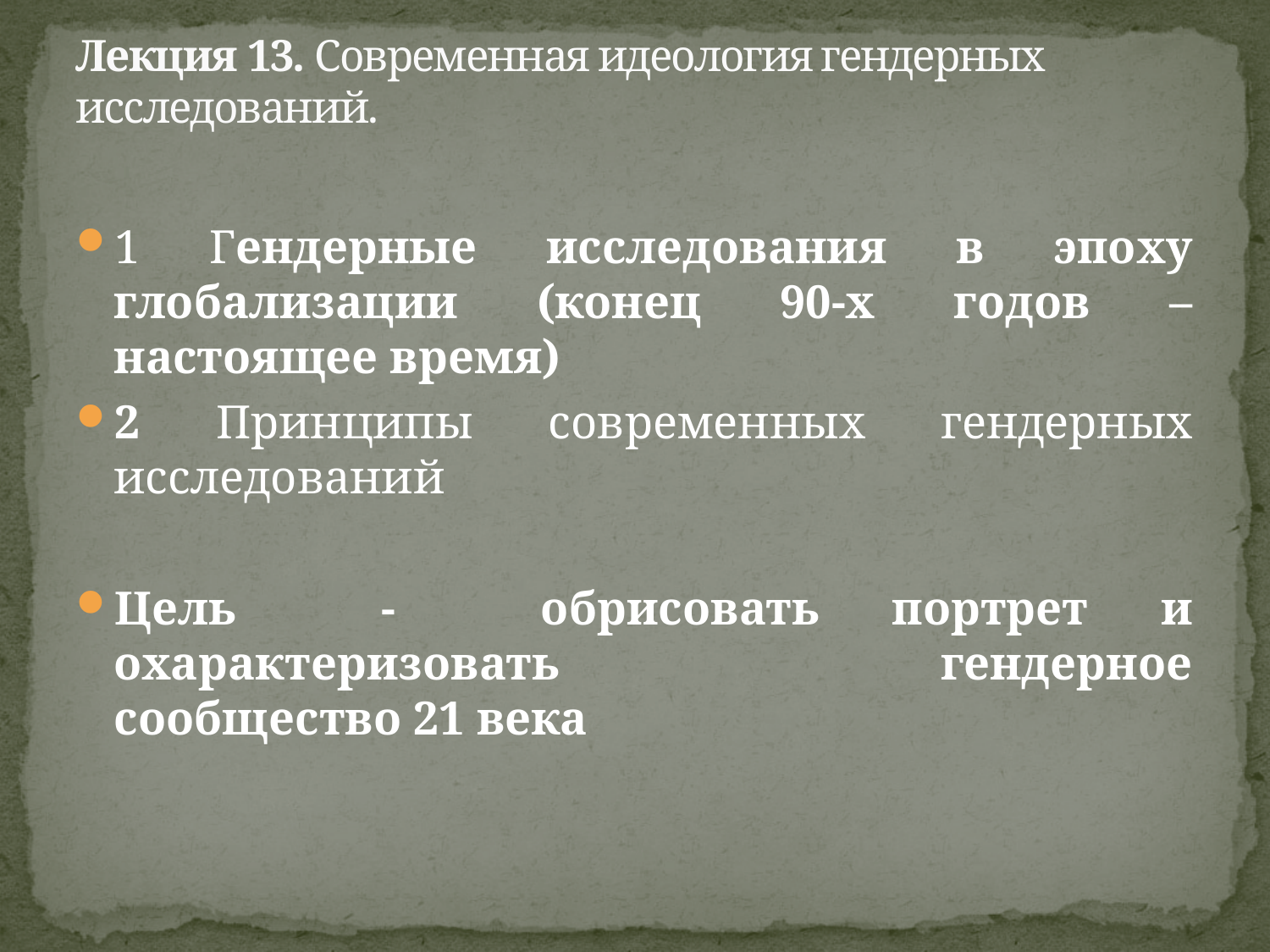

# Лекция 13. Современная идеология гендерных исследований.
1 Гендерные исследования в эпоху глобализации (конец 90-х годов – настоящее время)
2 Принципы современных гендерных исследований

Цель  -  обрисовать портрет и охарактеризовать               гендерное сообщество 21 века